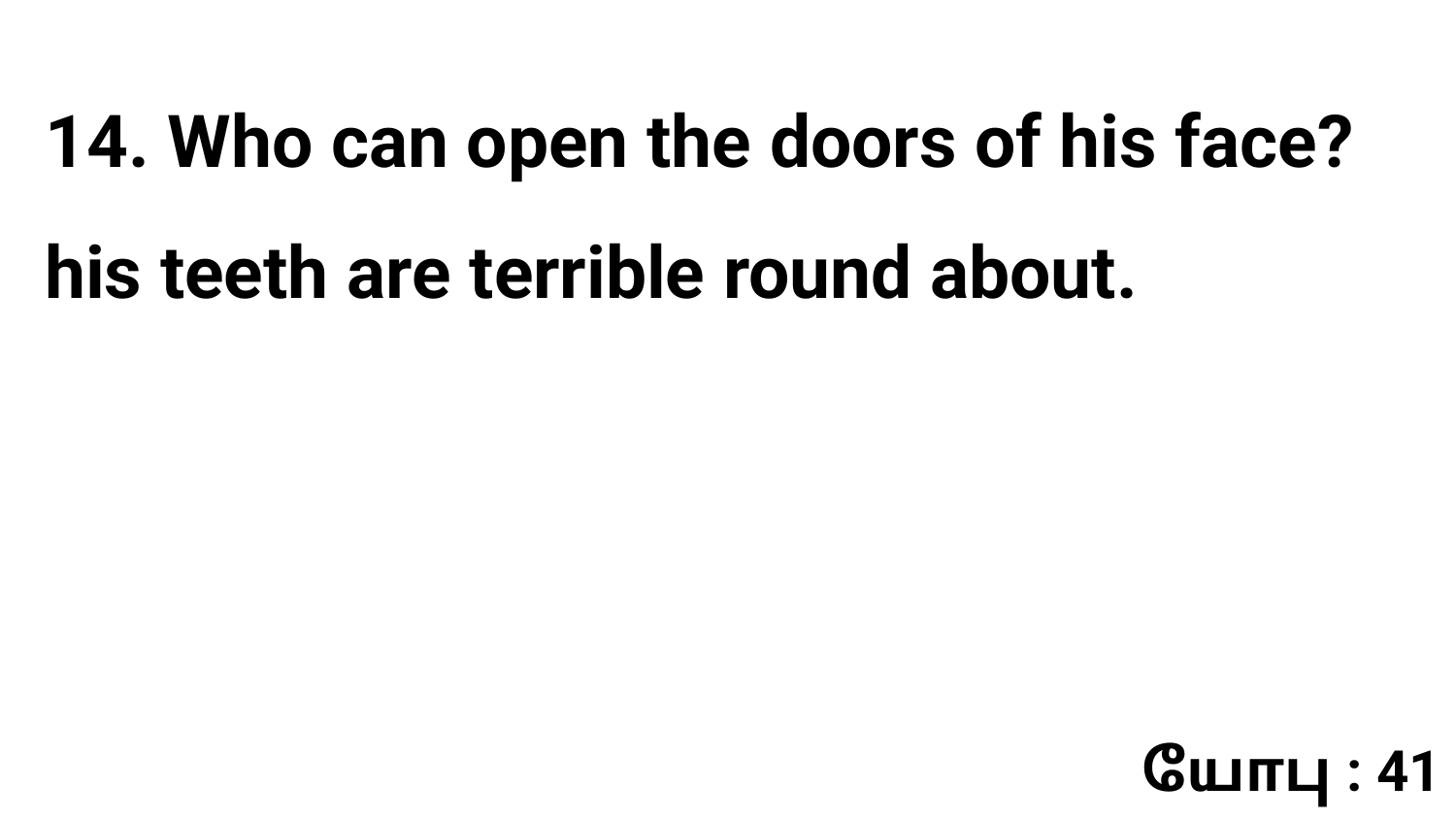

14. Who can open the doors of his face? his teeth are terrible round about.
யோபு : 41